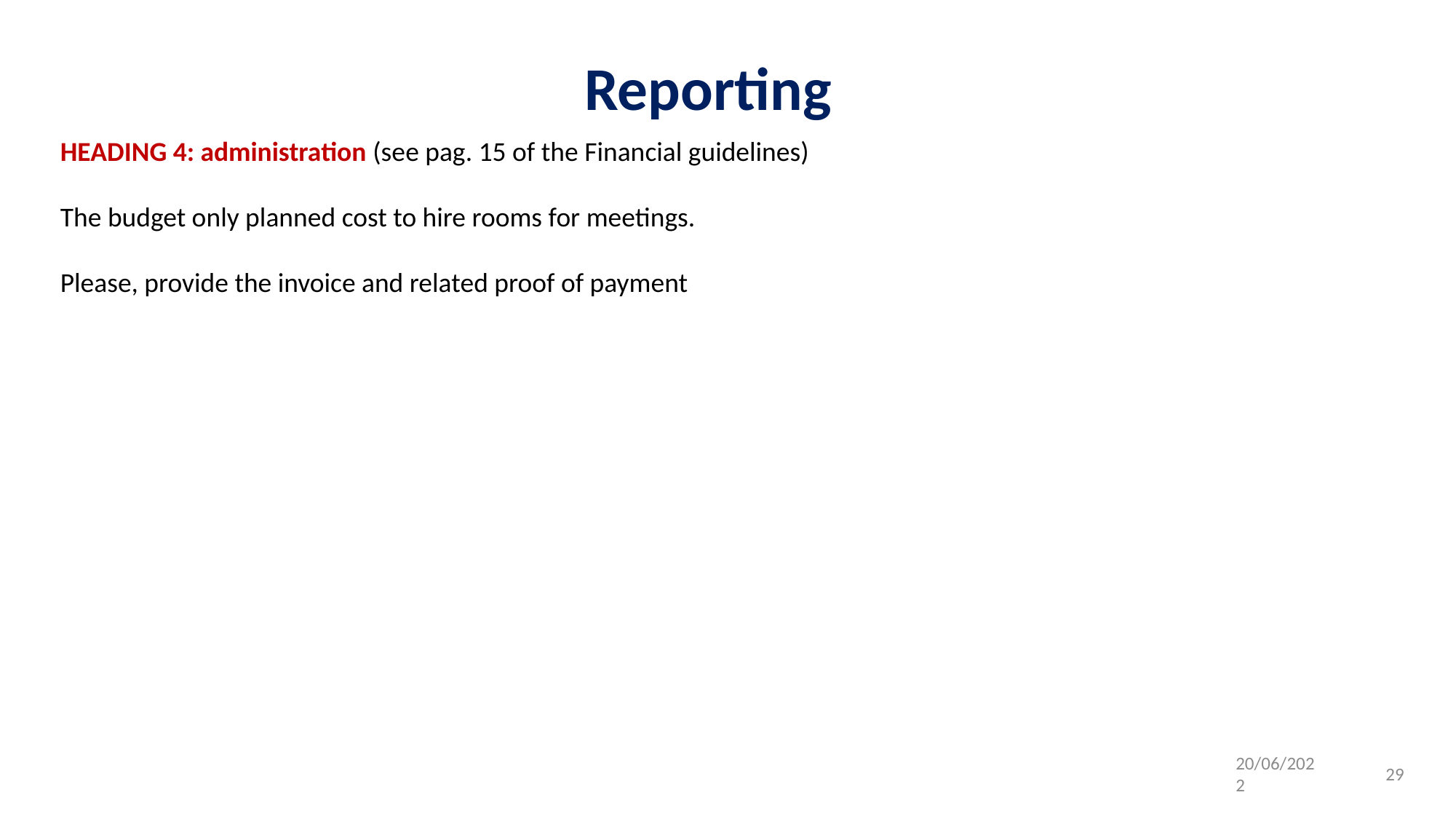

Reporting
HEADING 4: administration (see pag. 15 of the Financial guidelines)

The budget only planned cost to hire rooms for meetings.

Please, provide the invoice and related proof of payment
20/06/2022
29